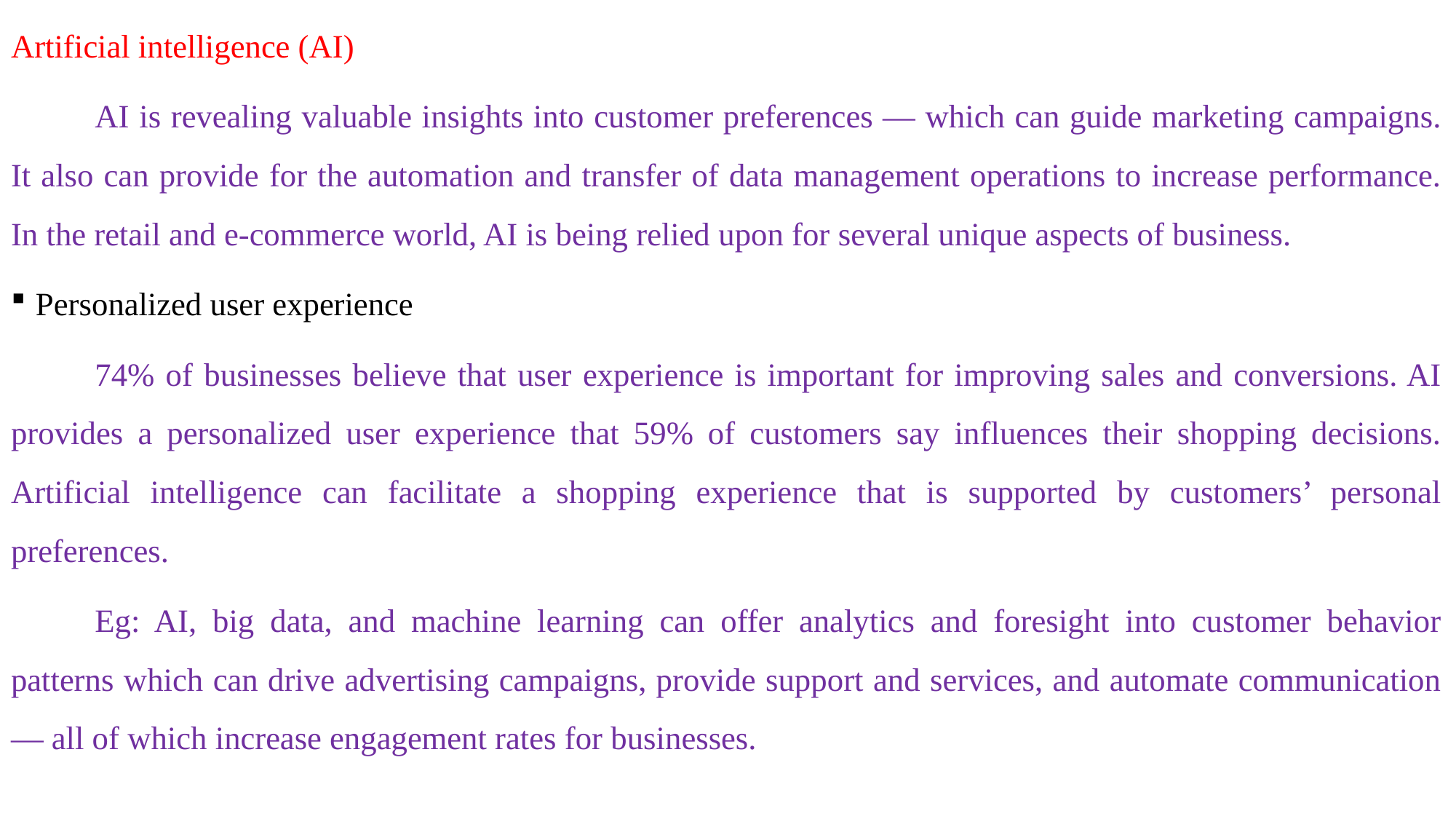

Artificial intelligence (AI)
	AI is revealing valuable insights into customer preferences — which can guide marketing campaigns. It also can provide for the automation and transfer of data management operations to increase performance. In the retail and e-commerce world, AI is being relied upon for several unique aspects of business.
Personalized user experience
	74% of businesses believe that user experience is important for improving sales and conversions. AI provides a personalized user experience that 59% of customers say influences their shopping decisions. Artificial intelligence can facilitate a shopping experience that is supported by customers’ personal preferences.
	Eg: AI, big data, and machine learning can offer analytics and foresight into customer behavior patterns which can drive advertising campaigns, provide support and services, and automate communication — all of which increase engagement rates for businesses.